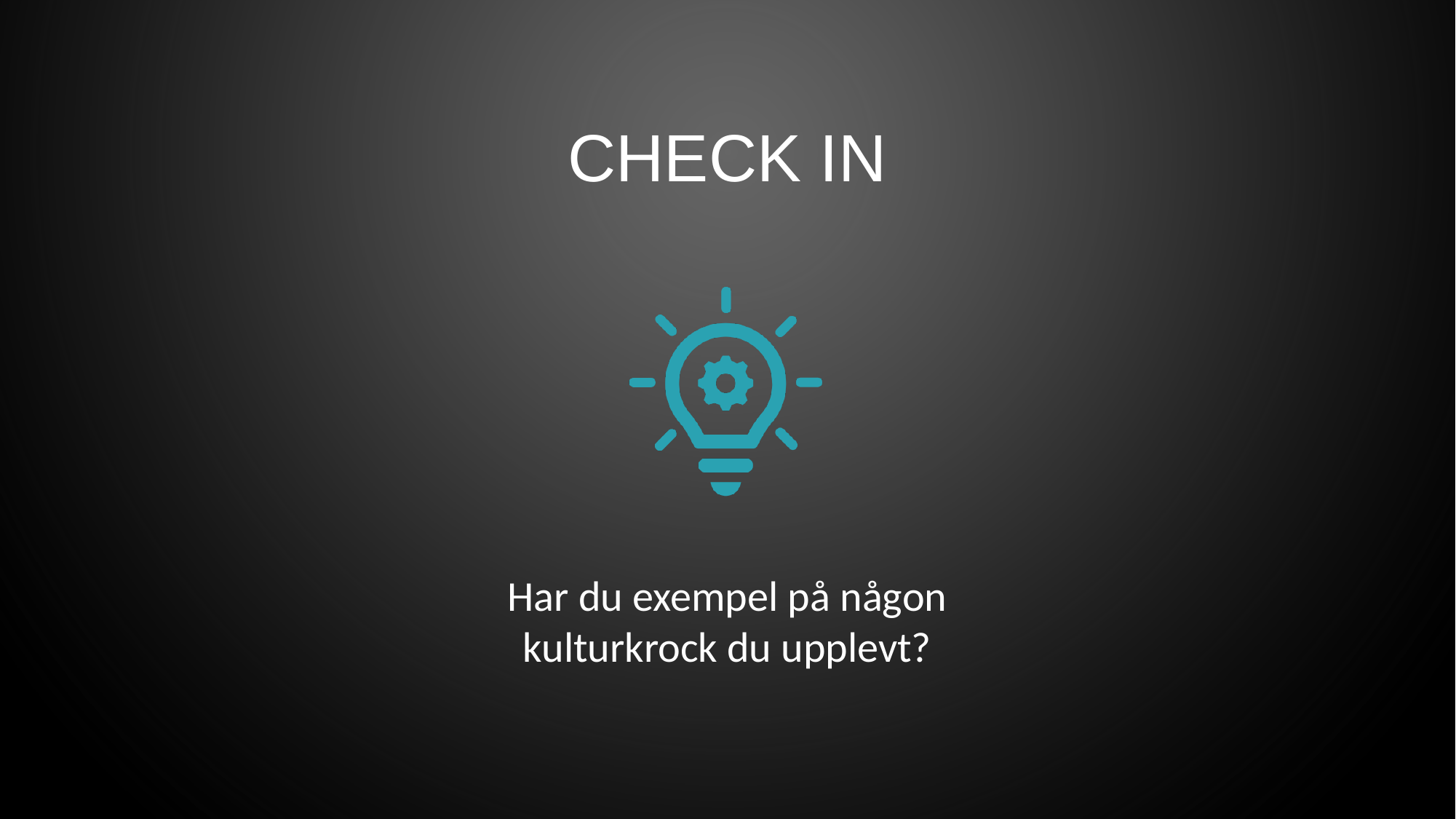

# Check in
Har du exempel på någon kulturkrock du upplevt?